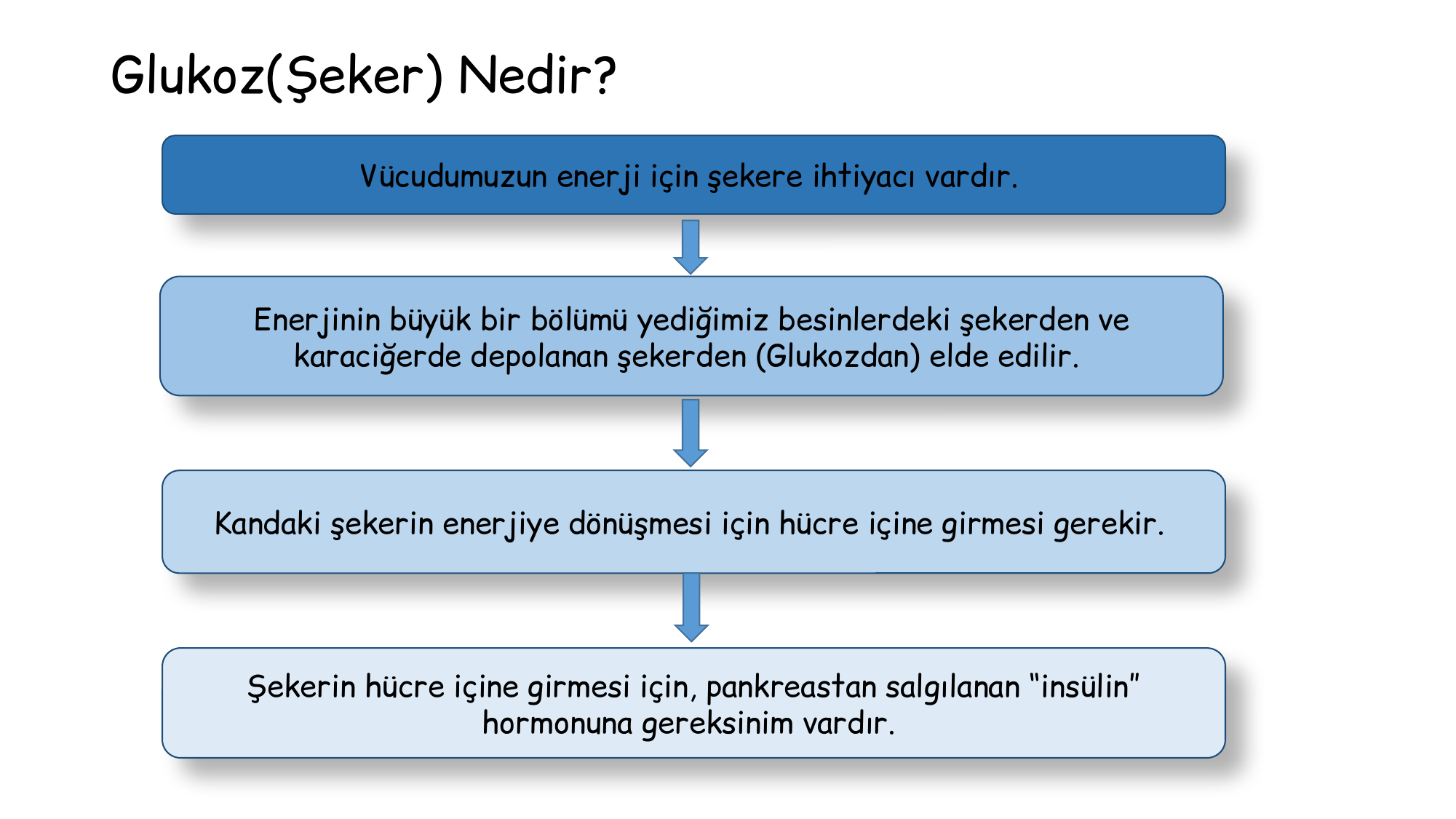

# Glukoz(Şeker) Nedir?
Vücudumuzun enerji için şekere ihtiyacı vardır.

Enerjinin büyük bir bölümü yediğimiz besinlerdeki şekerden ve karaciğerde depolanan şekerden (Glukozdan) elde edilir.

Kandaki şekerin enerjiye dönüşmesi için hücre içine girmesi gerekir.

Şekerin hücre içine girmesi için, pankreastan salgılanan “insülin” hormonuna gereksinim vardır.